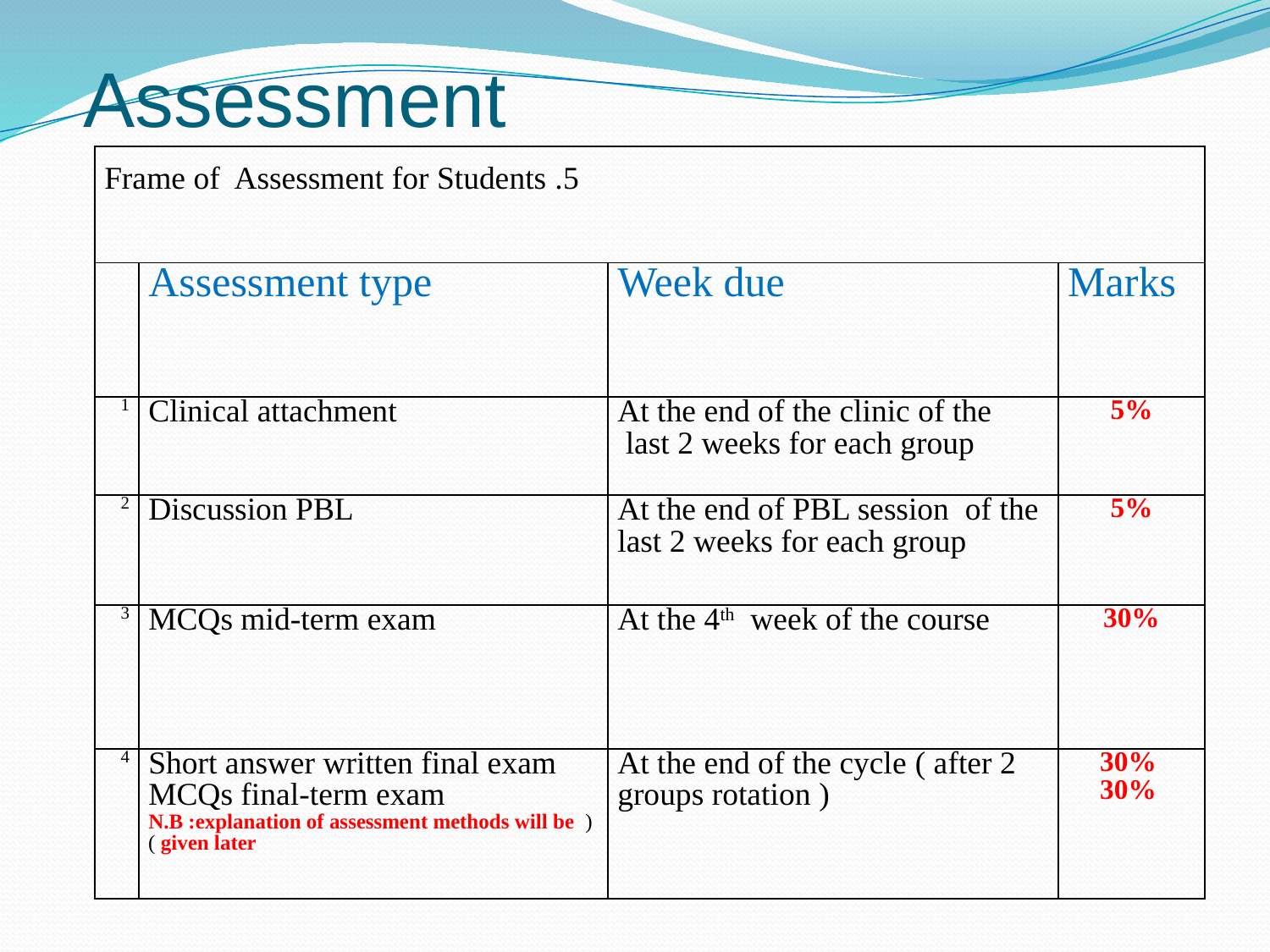

# Assessment
| 5. Frame of Assessment for Students |  |  |  |
| --- | --- | --- | --- |
|  | Assessment type | Week due | Marks |
| 1 | Clinical attachment | At the end of the clinic of the last 2 weeks for each group | 5% |
| 2 | Discussion PBL | At the end of PBL session of the last 2 weeks for each group | 5% |
| 3 | MCQs mid-term exam | At the 4th week of the course | 30% |
| 4 | Short answer written final exam MCQs final-term exam ( N.B :explanation of assessment methods will be given later ) | At the end of the cycle ( after 2 groups rotation ) | 30% 30% |